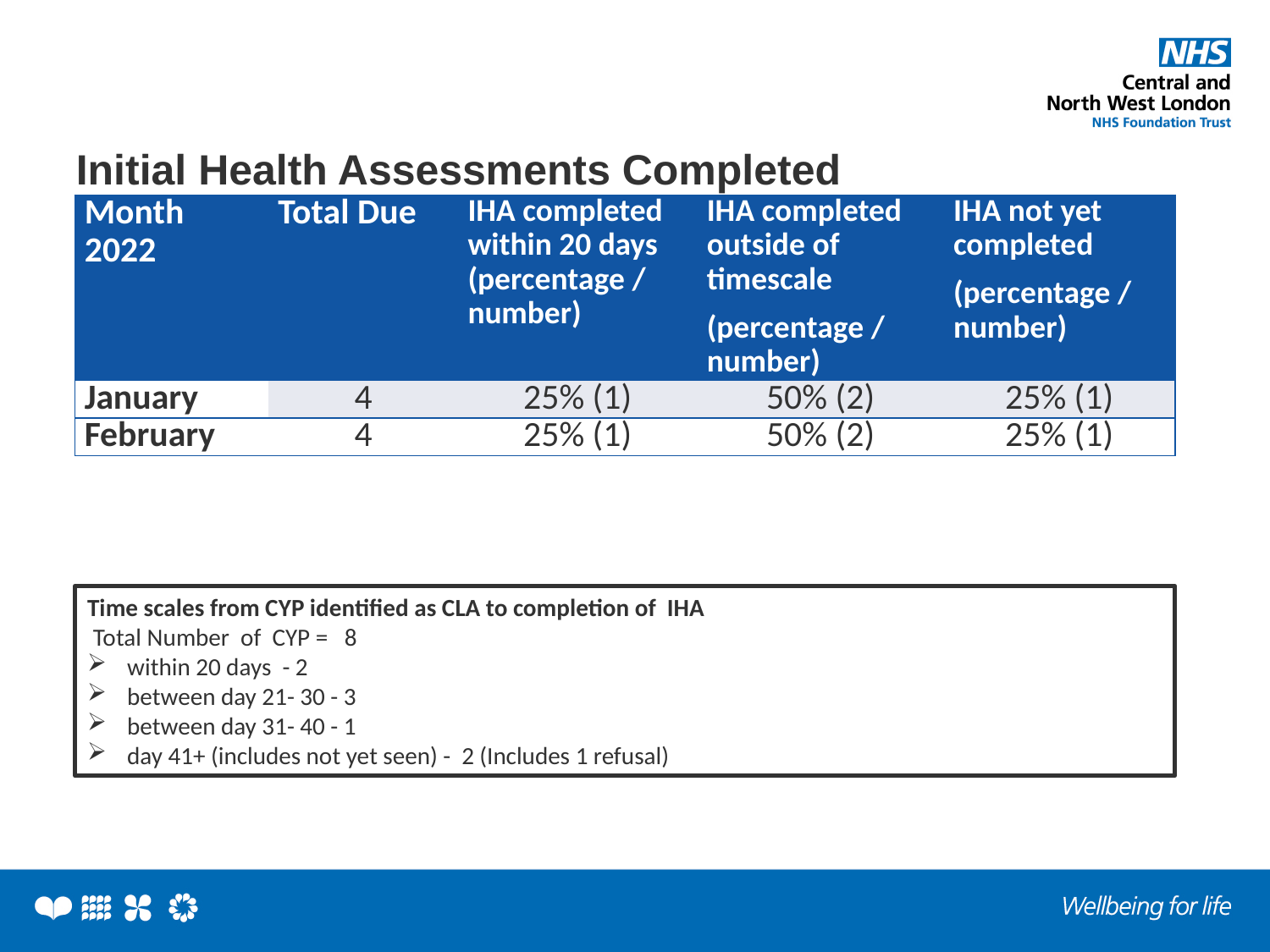

# Initial Health Assessments Completed
| Month 2022 | Total Due | IHA completed within 20 days (percentage / number) | IHA completed outside of timescale (percentage / number) | IHA not yet completed (percentage / number) |
| --- | --- | --- | --- | --- |
| January | 4 | 25% (1) | 50% (2) | 25% (1) |
| February | 4 | 25% (1) | 50% (2) | 25% (1) |
Time scales from CYP identified as CLA to completion of  IHA
 Total Number  of  CYP =   8
within 20 days  - 2
between day 21- 30 - 3
between day 31- 40 - 1
day 41+ (includes not yet seen) -  2 (Includes 1 refusal)